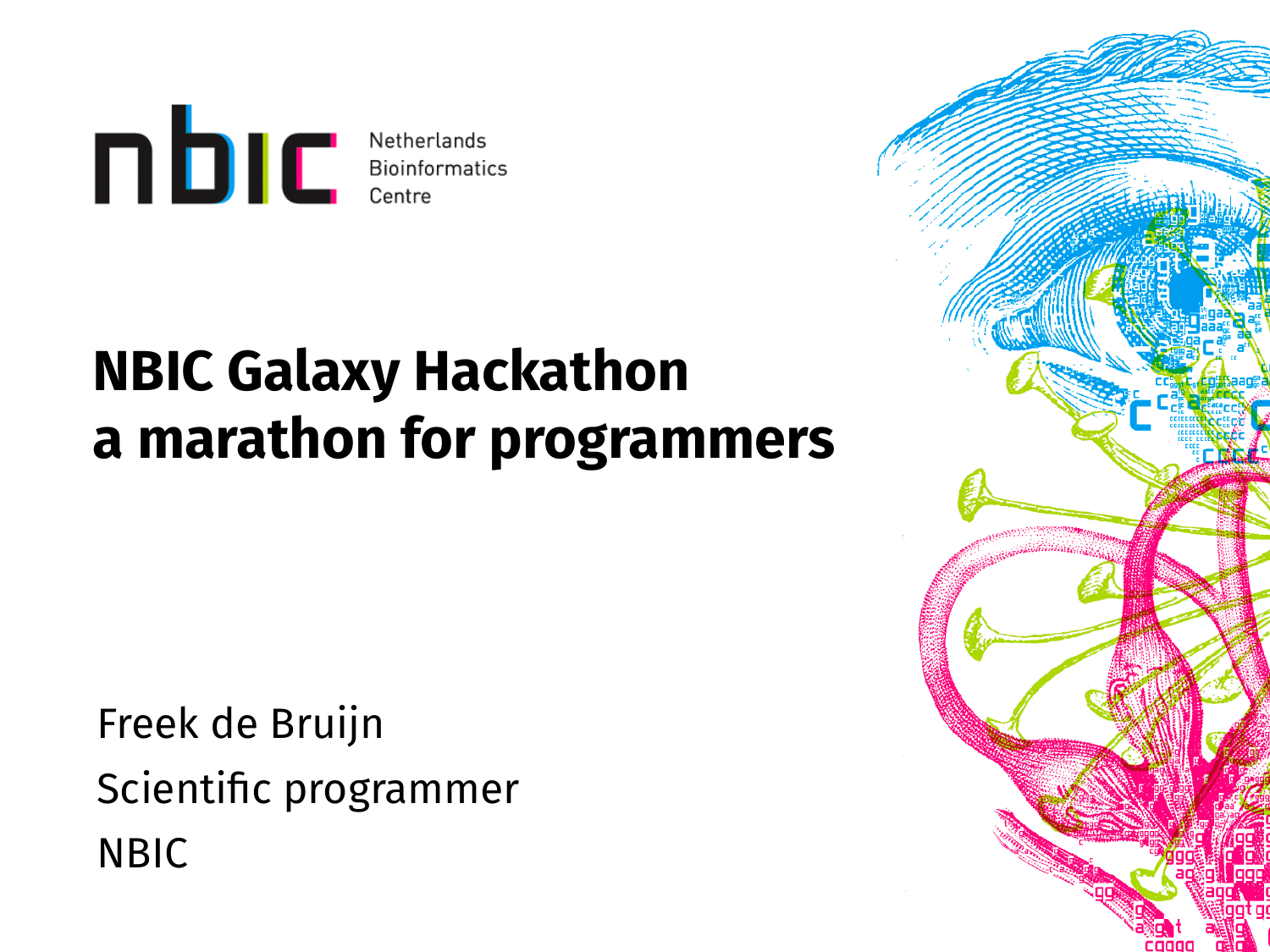

# NBIC Galaxy Hackathon a marathon for programmers

Freek de Bruijn
Scientific programmer
NBIC